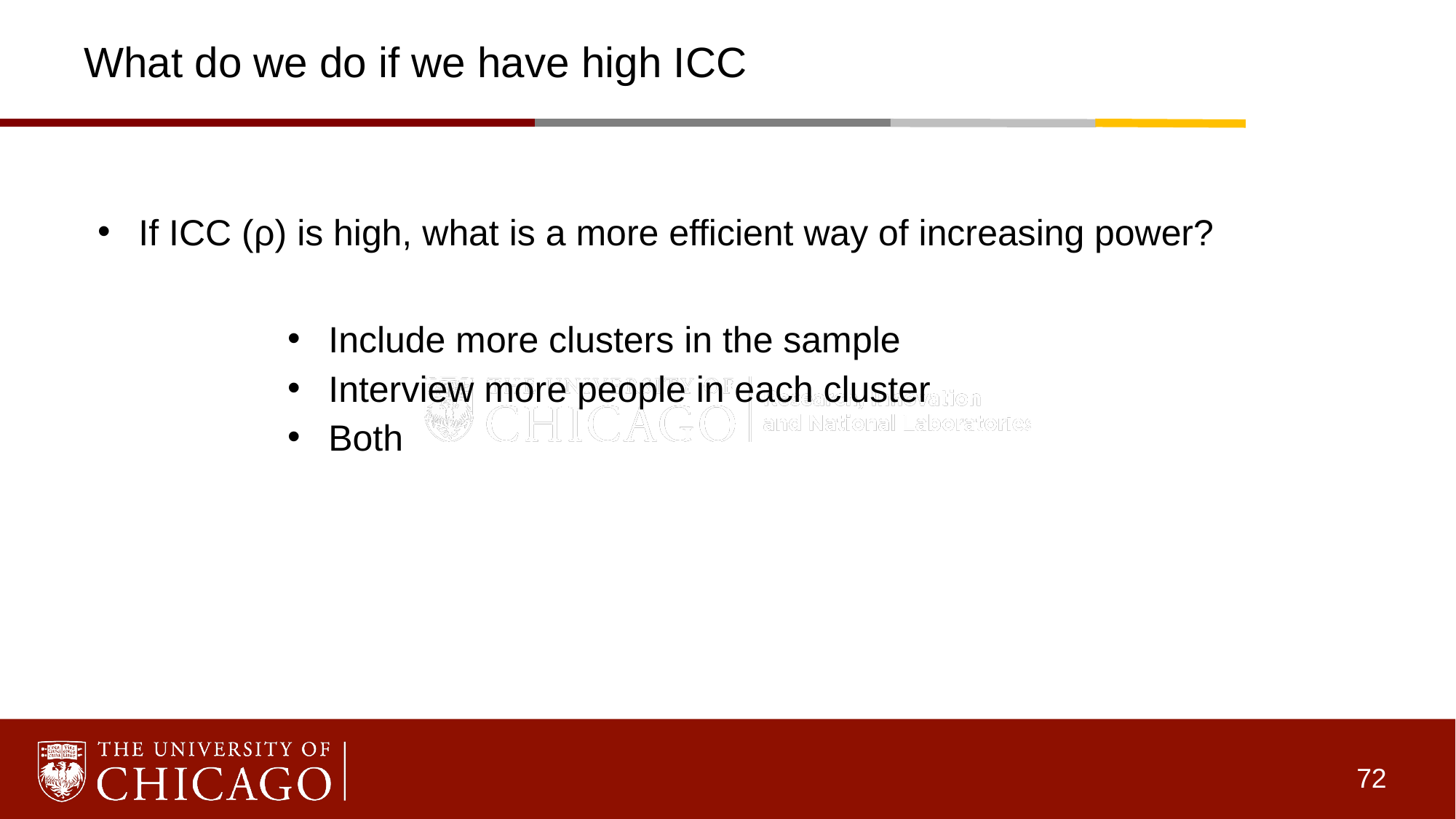

# What do we do if we have high ICC
If ICC (ρ) is high, what is a more efficient way of increasing power?
Include more clusters in the sample
Interview more people in each cluster
Both